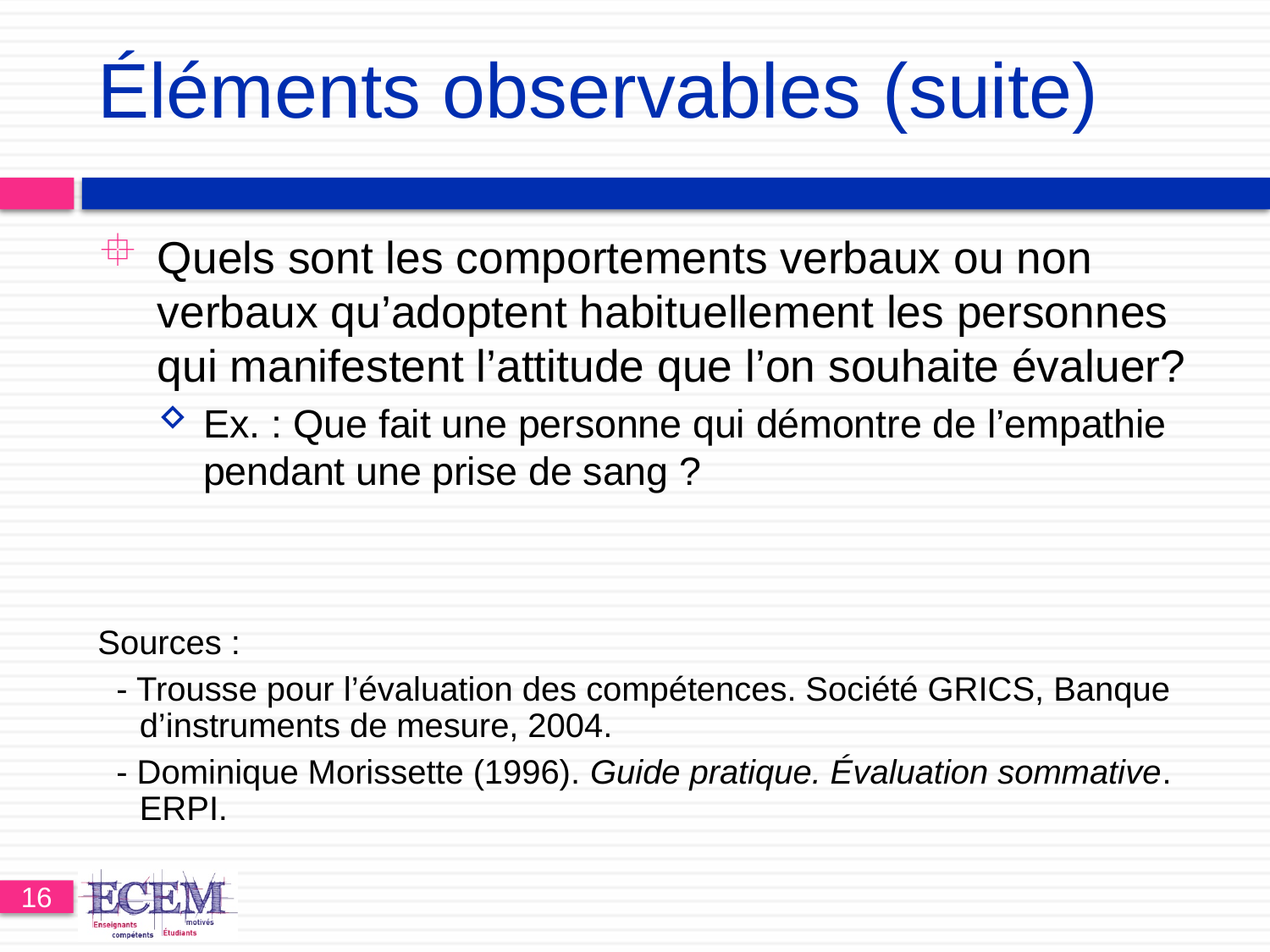

# Éléments observables (suite)
Quels sont les comportements verbaux ou non verbaux qu’adoptent habituellement les personnes qui manifestent l’attitude que l’on souhaite évaluer?
Ex. : Que fait une personne qui démontre de l’empathie pendant une prise de sang ?

Sources :
  - Trousse pour l’évaluation des compétences. Société GRICS, Banque d’instruments de mesure, 2004.
  - Dominique Morissette (1996). Guide pratique. Évaluation sommative. ERPI.